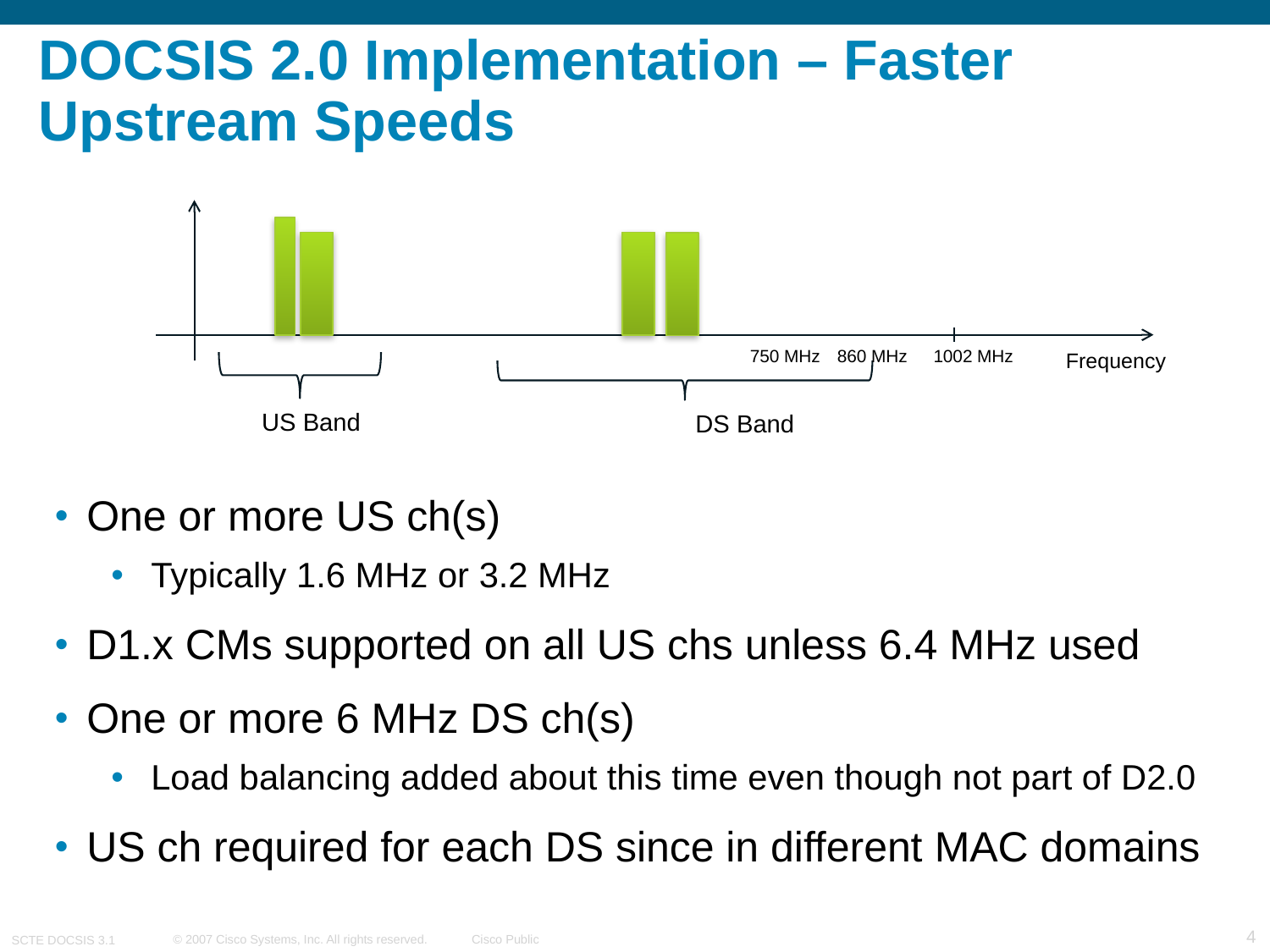

# DOCSIS 2.0 Implementation – Faster Upstream Speeds

750 MHz
860 MHz
1002 MHz
Frequency
US Band
DS Band
One or more US ch(s)
Typically 1.6 MHz or 3.2 MHz
D1.x CMs supported on all US chs unless 6.4 MHz used
One or more 6 MHz DS ch(s)
Load balancing added about this time even though not part of D2.0
US ch required for each DS since in different MAC domains